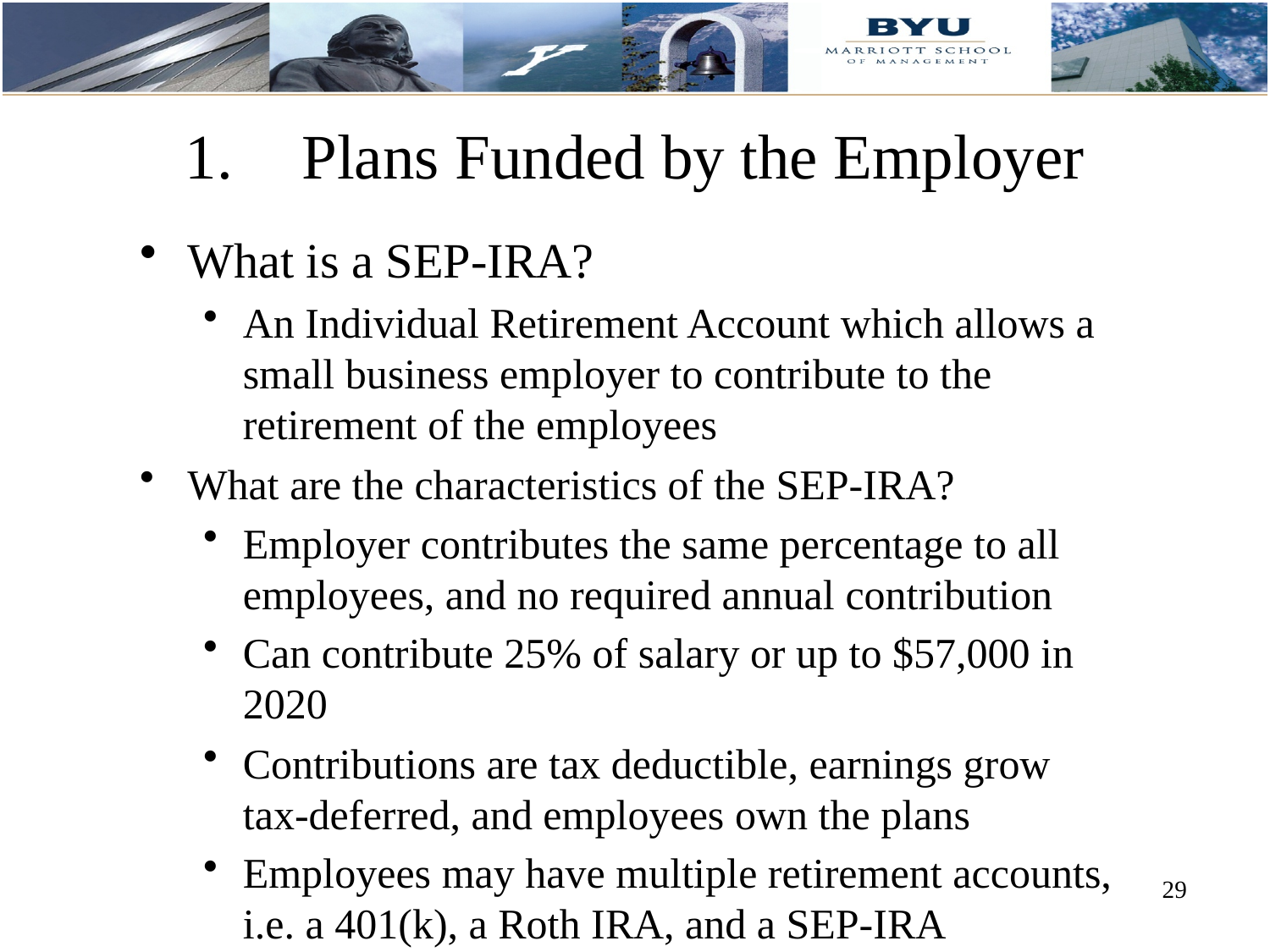

# Plans Funded by the Employer
What is a SEP-IRA?
An Individual Retirement Account which allows a small business employer to contribute to the retirement of the employees
What are the characteristics of the SEP-IRA?
Employer contributes the same percentage to all  employees, and no required annual contribution
Can contribute 25% of salary or up to $57,000 in 2020
Contributions are tax deductible, earnings grow tax-deferred, and employees own the plans
Employees may have multiple retirement accounts, i.e. a 401(k), a Roth IRA, and a SEP-IRA